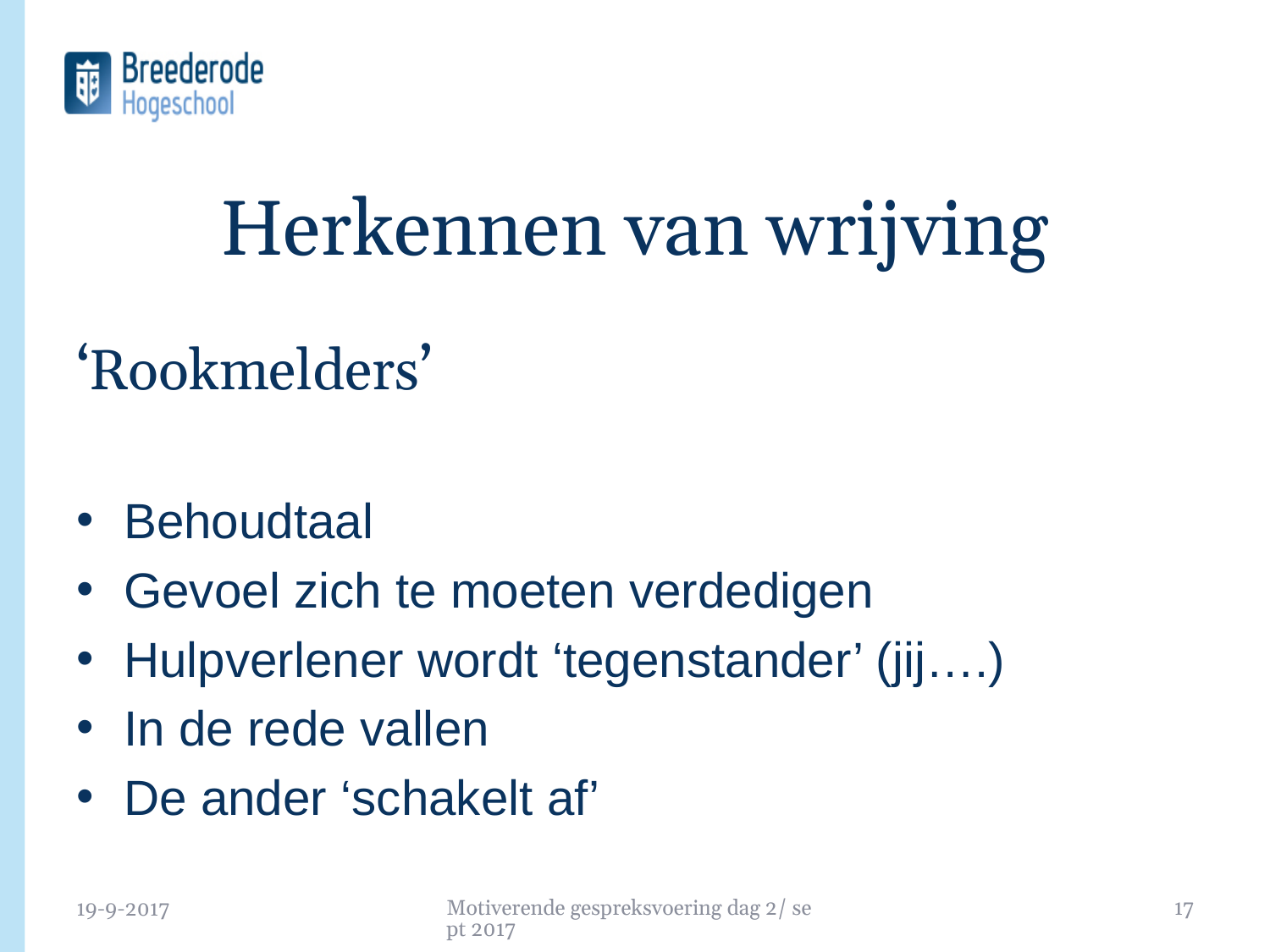

# Herkennen van wrijving
‘Rookmelders’

Behoudtaal
Gevoel zich te moeten verdedigen
Hulpverlener wordt ‘tegenstander’ (jij….)
In de rede vallen
De ander ‘schakelt af’

19-9-2017
Motiverende gespreksvoering dag 2/ sept 2017
17